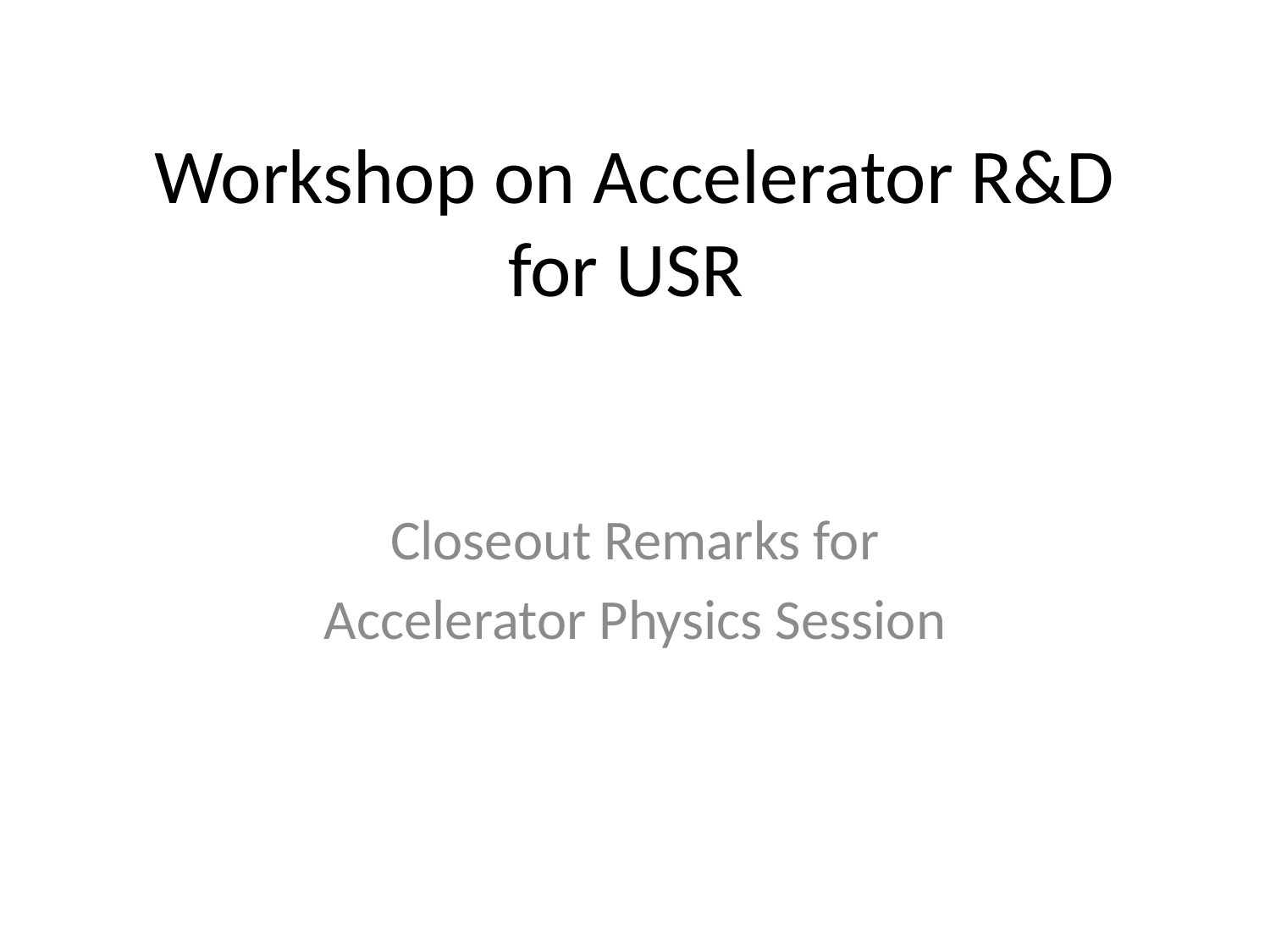

# Workshop on Accelerator R&D for USR
Closeout Remarks for
Accelerator Physics Session